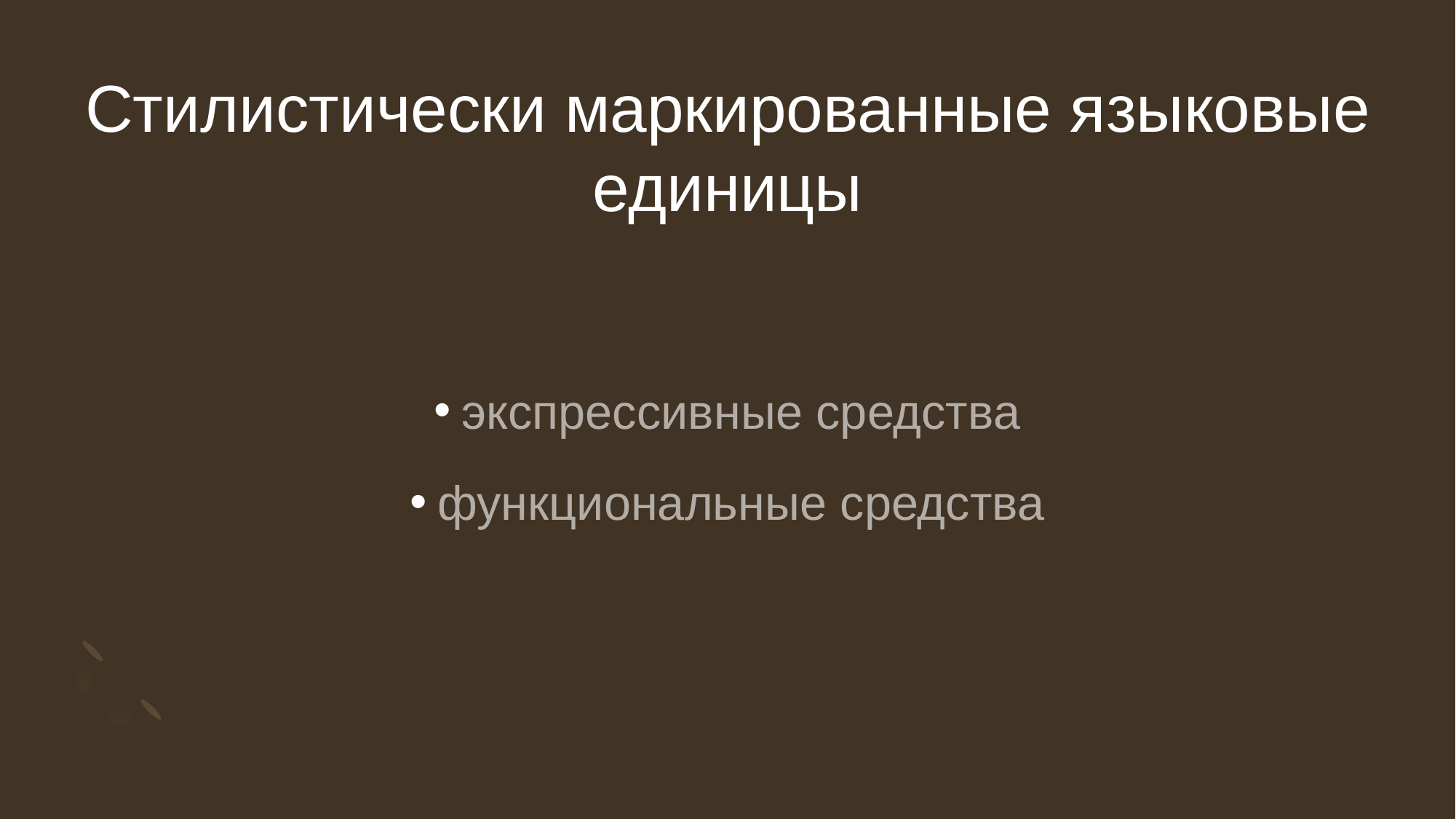

# Стилистически маркированные языковые единицы
экспрессивные средства
функциональные средства